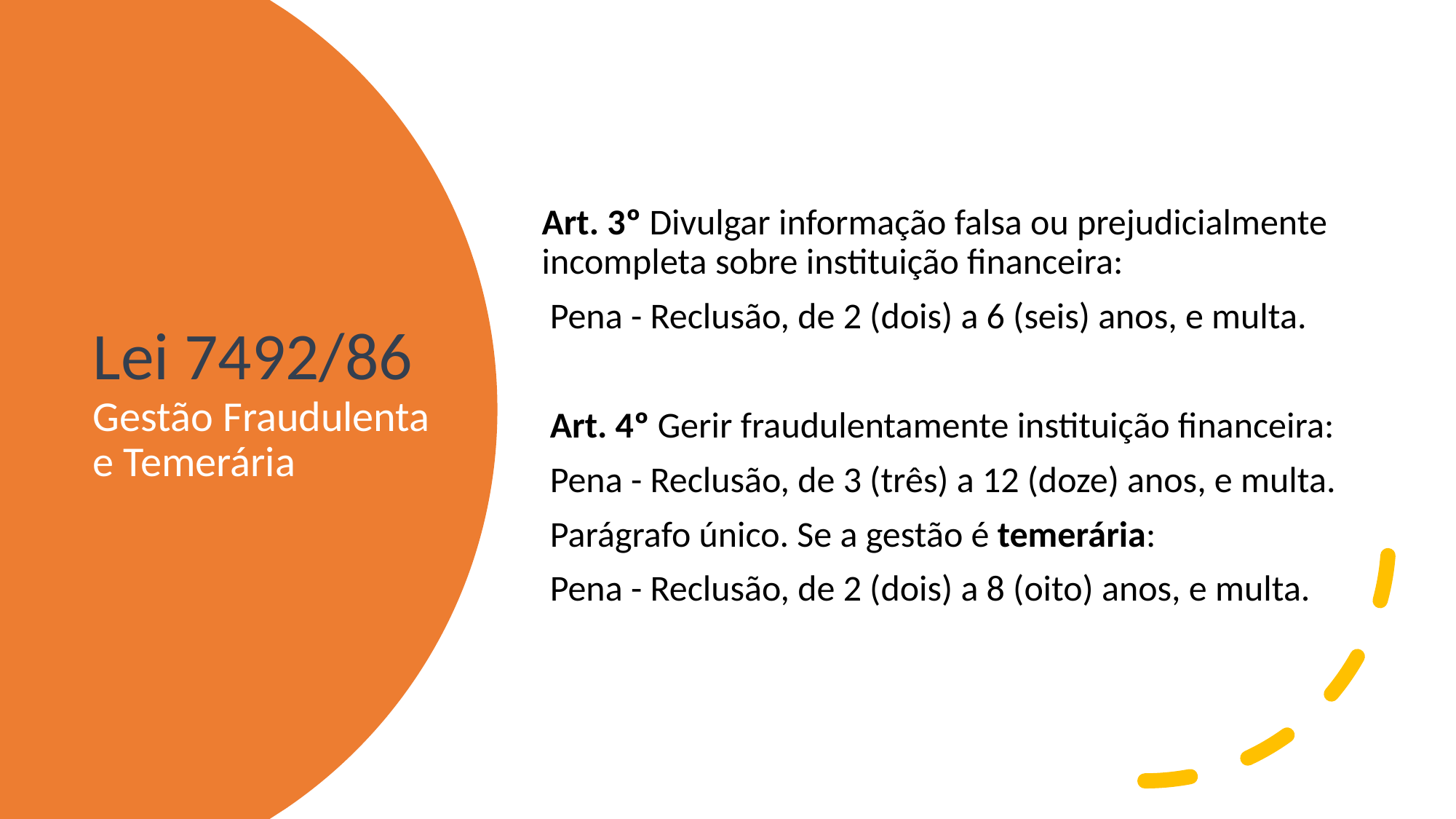

Art. 3º Divulgar informação falsa ou prejudicialmente incompleta sobre instituição financeira:
 Pena - Reclusão, de 2 (dois) a 6 (seis) anos, e multa.

 Art. 4º Gerir fraudulentamente instituição financeira:
 Pena - Reclusão, de 3 (três) a 12 (doze) anos, e multa.
 Parágrafo único. Se a gestão é temerária:
 Pena - Reclusão, de 2 (dois) a 8 (oito) anos, e multa.

# Lei 7492/86 Gestão Fraudulenta e Temerária